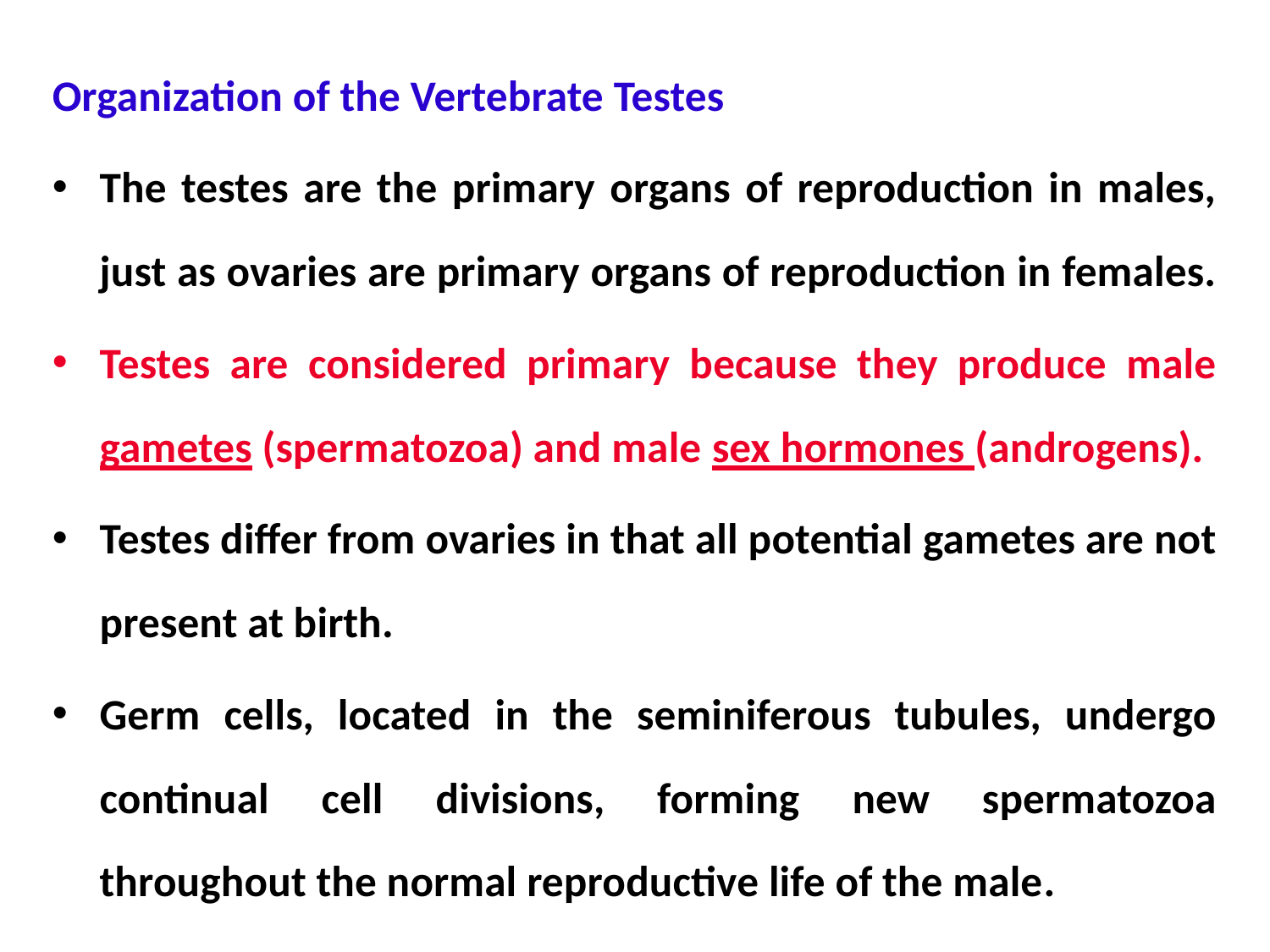

Organization of the Vertebrate Testes
The testes are the primary organs of reproduction in males, just as ovaries are primary organs of reproduction in females.
Testes are considered primary because they produce male gametes (spermatozoa) and male sex hormones (androgens).
Testes differ from ovaries in that all potential gametes are not present at birth.
Germ cells, located in the seminiferous tubules, undergo continual cell divisions, forming new spermatozoa throughout the normal reproductive life of the male.